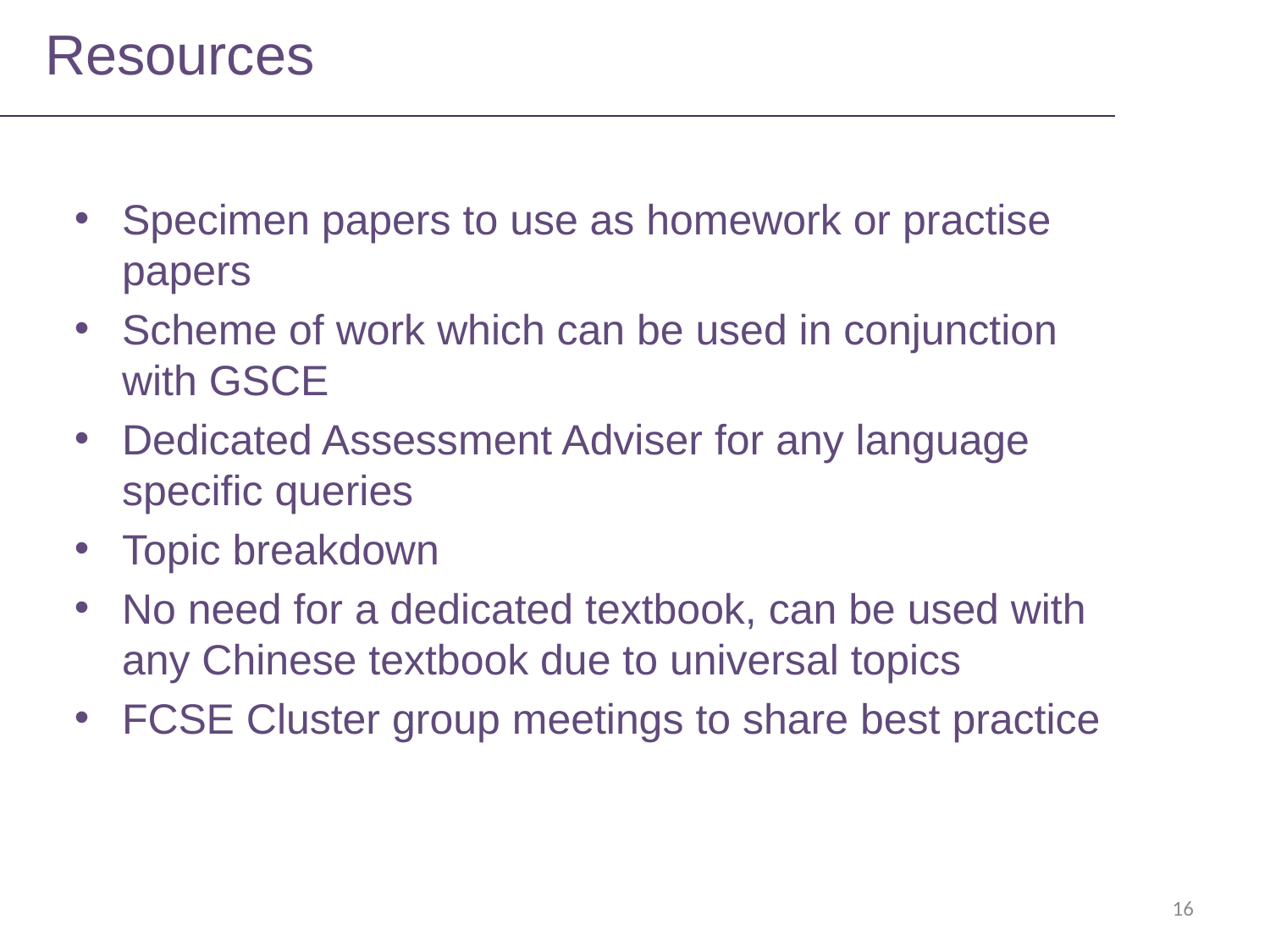

Resources
Specimen papers to use as homework or practise papers
Scheme of work which can be used in conjunction with GSCE
Dedicated Assessment Adviser for any language specific queries
Topic breakdown
No need for a dedicated textbook, can be used with any Chinese textbook due to universal topics
FCSE Cluster group meetings to share best practice

16